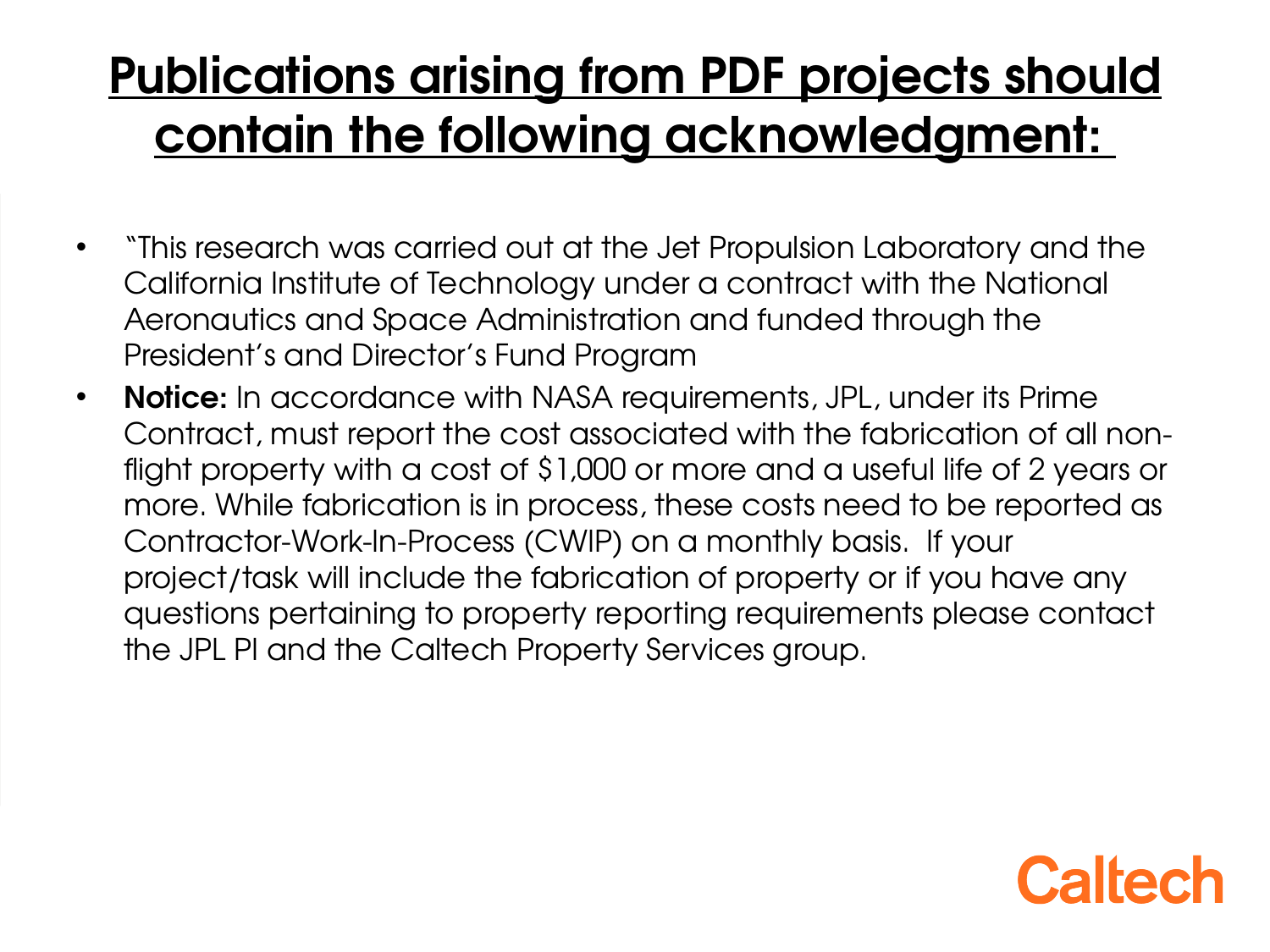

# Publications arising from PDF projects should contain the following acknowledgment:
“This research was carried out at the Jet Propulsion Laboratory and the California Institute of Technology under a contract with the National Aeronautics and Space Administration and funded through the President’s and Director’s Fund Program
Notice: In accordance with NASA requirements, JPL, under its Prime Contract, must report the cost associated with the fabrication of all non-flight property with a cost of $1,000 or more and a useful life of 2 years or more. While fabrication is in process, these costs need to be reported as Contractor-Work-In-Process (CWIP) on a monthly basis.  If your project/task will include the fabrication of property or if you have any questions pertaining to property reporting requirements please contact the JPL PI and the Caltech Property Services group.